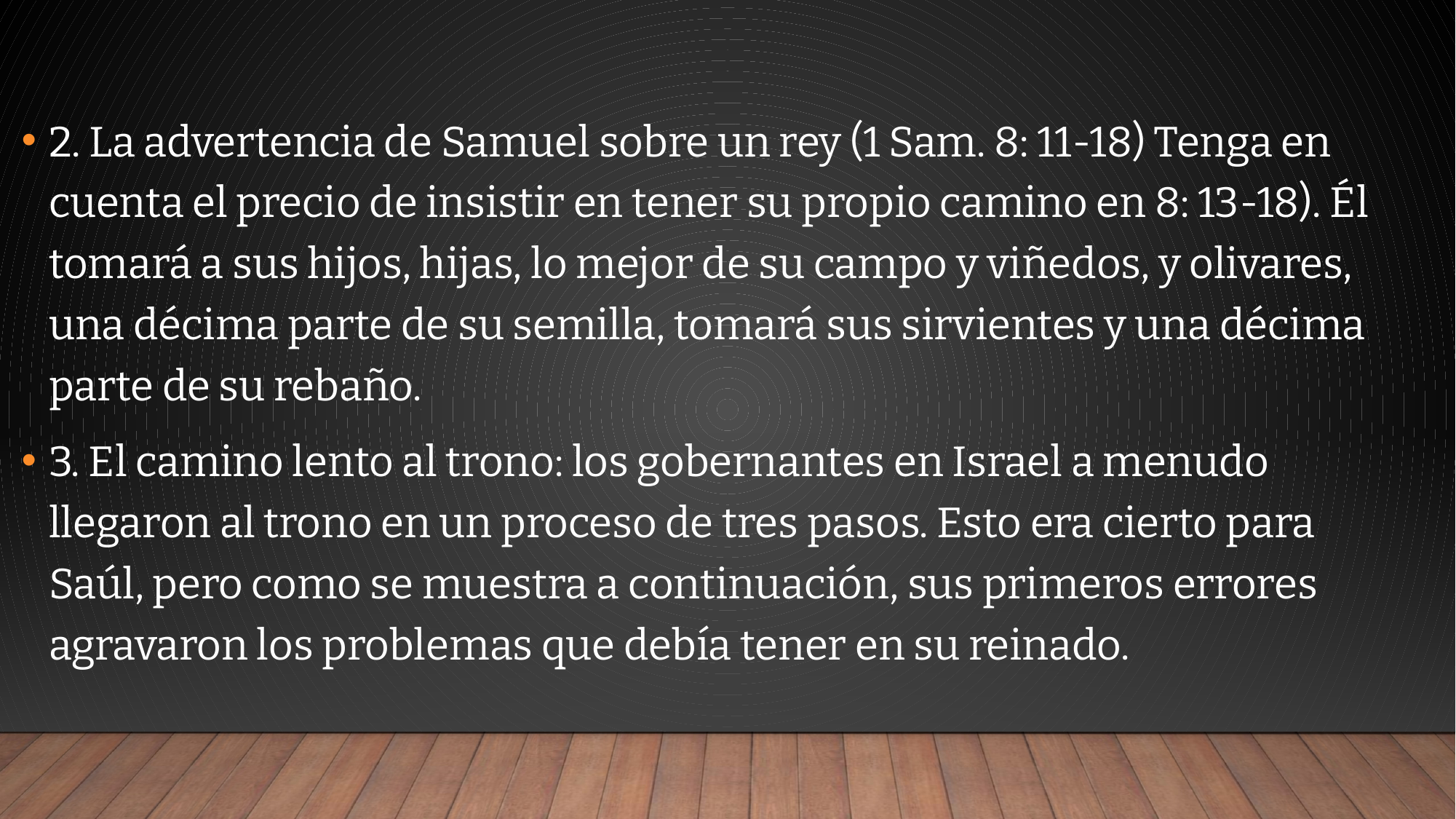

2. La advertencia de Samuel sobre un rey (1 Sam. 8: 11-18) Tenga en cuenta el precio de insistir en tener su propio camino en 8: 13-18). Él tomará a sus hijos, hijas, lo mejor de su campo y viñedos, y olivares, una décima parte de su semilla, tomará sus sirvientes y una décima parte de su rebaño.
3. El camino lento al trono: los gobernantes en Israel a menudo llegaron al trono en un proceso de tres pasos. Esto era cierto para Saúl, pero como se muestra a continuación, sus primeros errores agravaron los problemas que debía tener en su reinado.